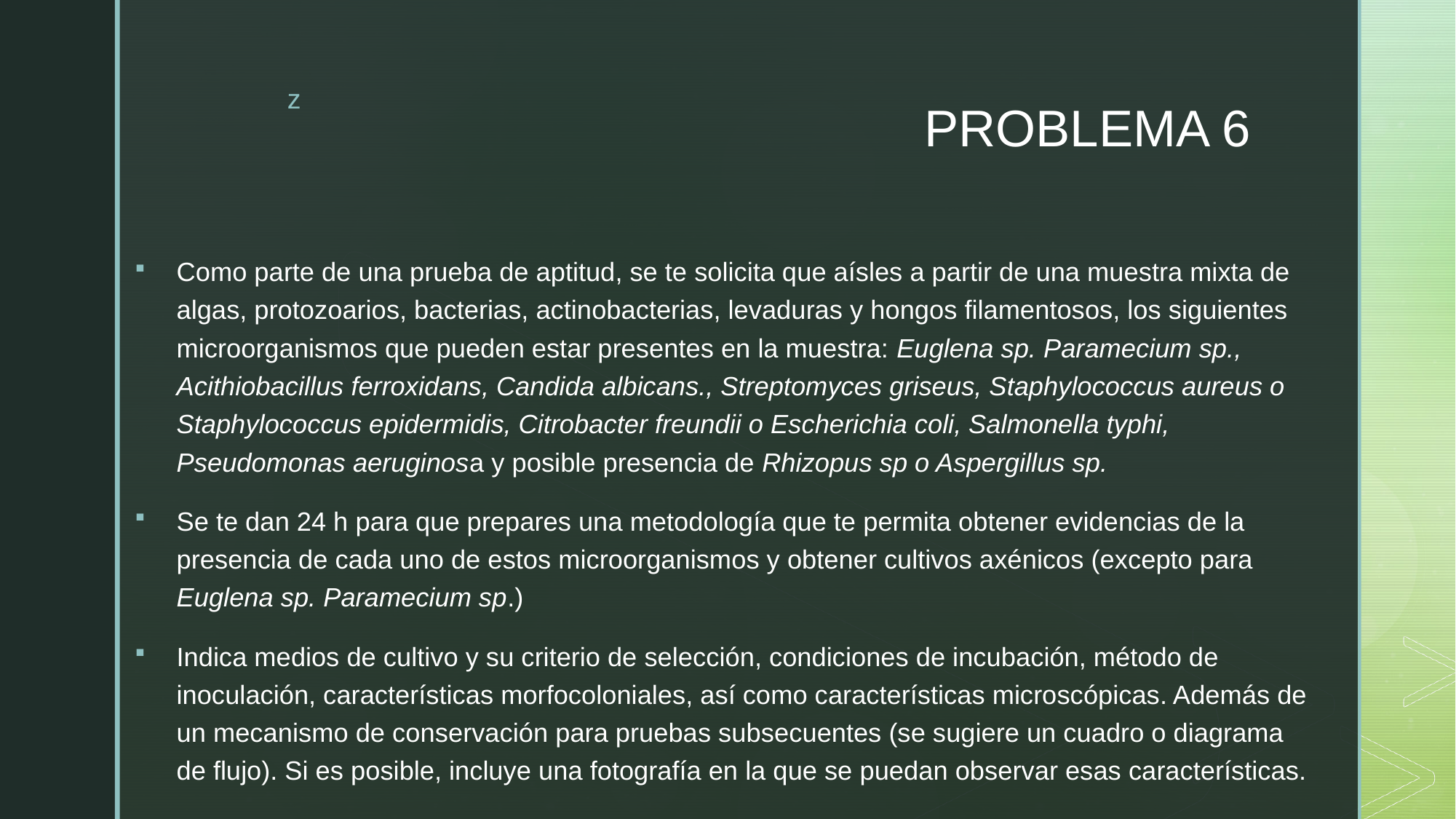

# PROBLEMA 6
Como parte de una prueba de aptitud, se te solicita que aísles a partir de una muestra mixta de algas, protozoarios, bacterias, actinobacterias, levaduras y hongos filamentosos, los siguientes microorganismos que pueden estar presentes en la muestra: Euglena sp. Paramecium sp., Acithiobacillus ferroxidans, Candida albicans., Streptomyces griseus, Staphylococcus aureus o Staphylococcus epidermidis, Citrobacter freundii o Escherichia coli, Salmonella typhi, Pseudomonas aeruginosa y posible presencia de Rhizopus sp o Aspergillus sp.
Se te dan 24 h para que prepares una metodología que te permita obtener evidencias de la presencia de cada uno de estos microorganismos y obtener cultivos axénicos (excepto para Euglena sp. Paramecium sp.)
Indica medios de cultivo y su criterio de selección, condiciones de incubación, método de inoculación, características morfocoloniales, así como características microscópicas. Además de un mecanismo de conservación para pruebas subsecuentes (se sugiere un cuadro o diagrama de flujo). Si es posible, incluye una fotografía en la que se puedan observar esas características.